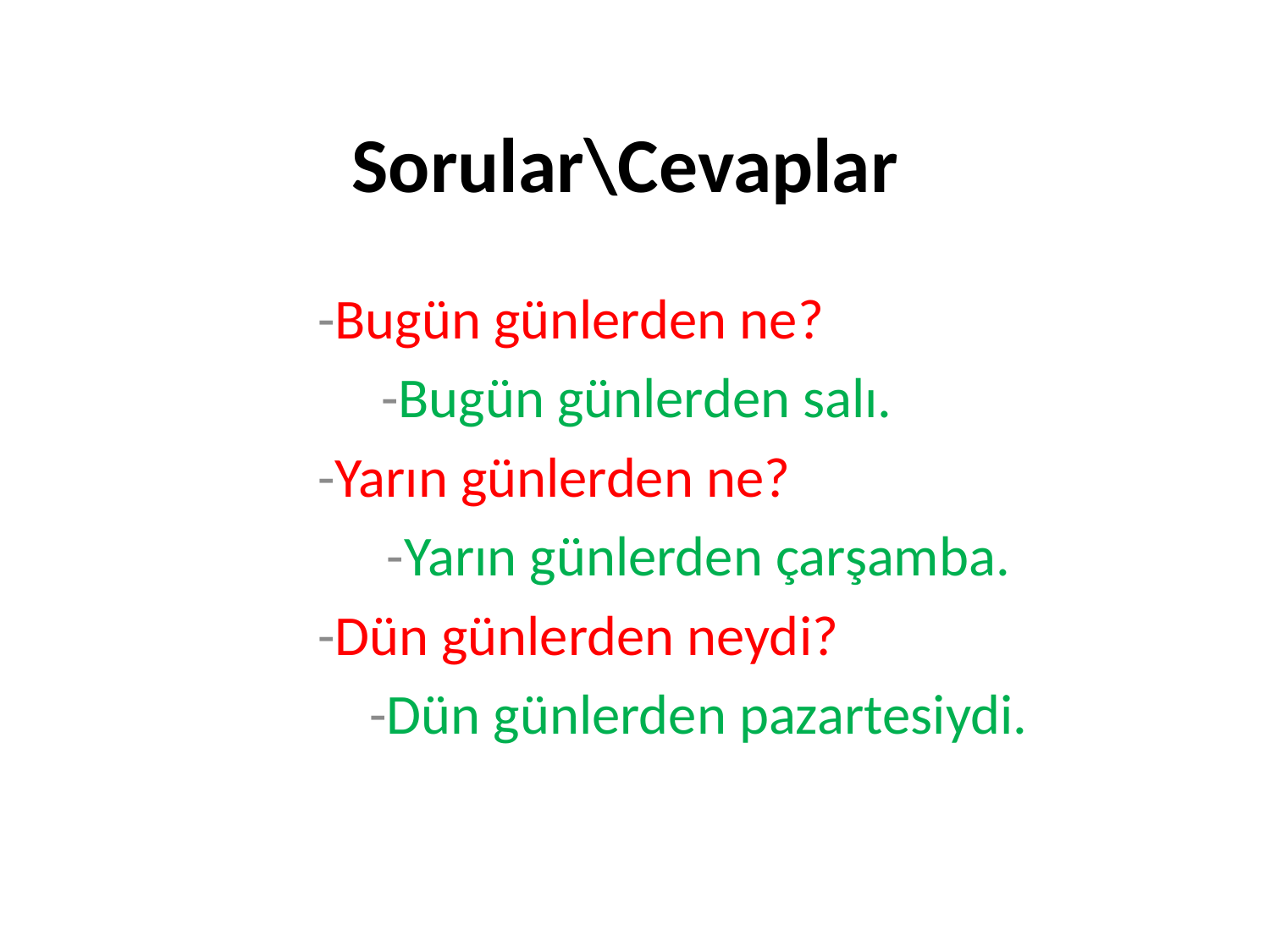

# Sorular\Cevaplar
-Bugün günlerden ne?
	-Bugün günlerden salı.
-Yarın günlerden ne?
	-Yarın günlerden çarşamba.
-Dün günlerden neydi?
	-Dün günlerden pazartesiydi.